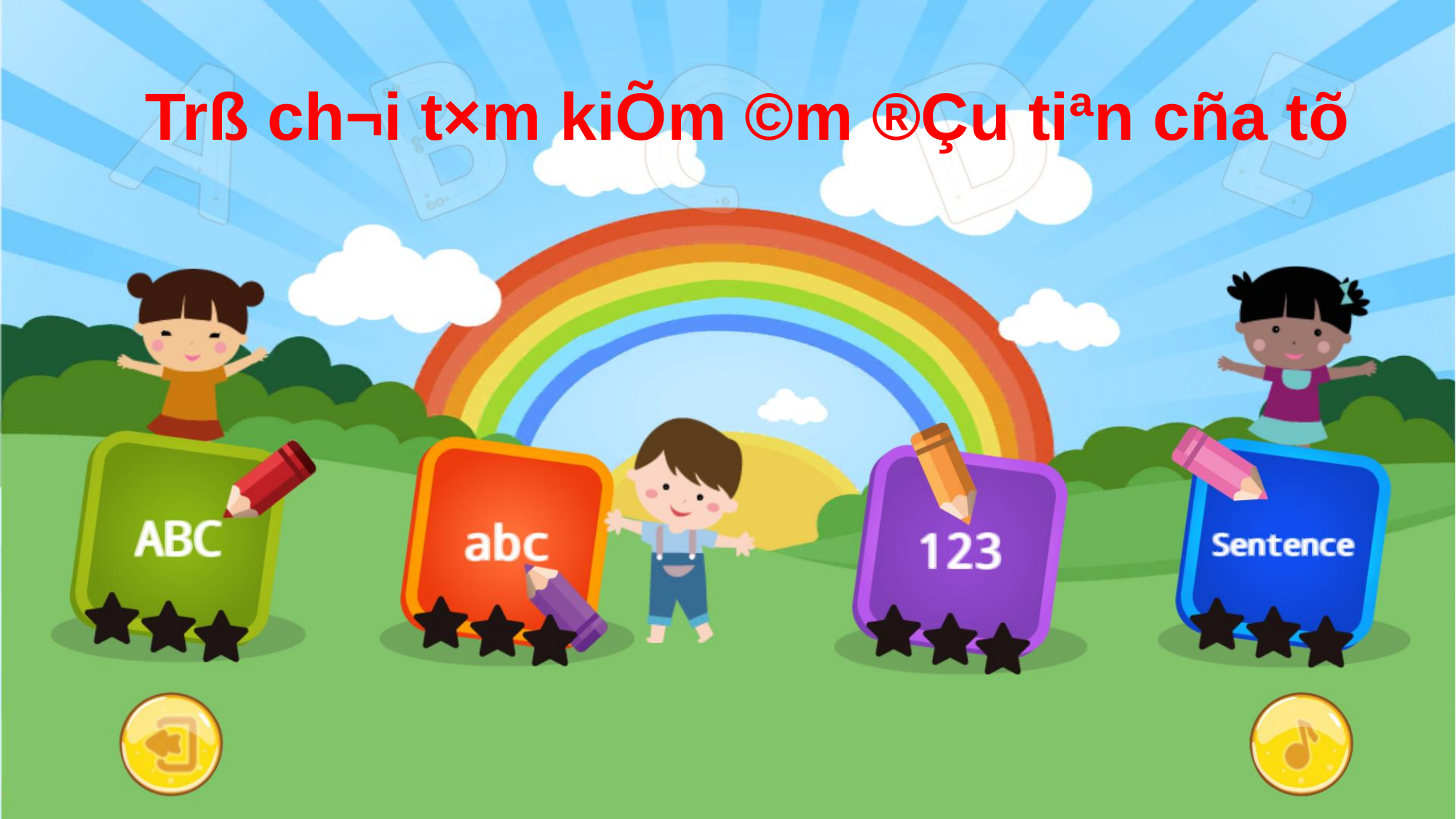

Trß ch¬i t×m kiÕm ©m ®Çu tiªn cña tõ